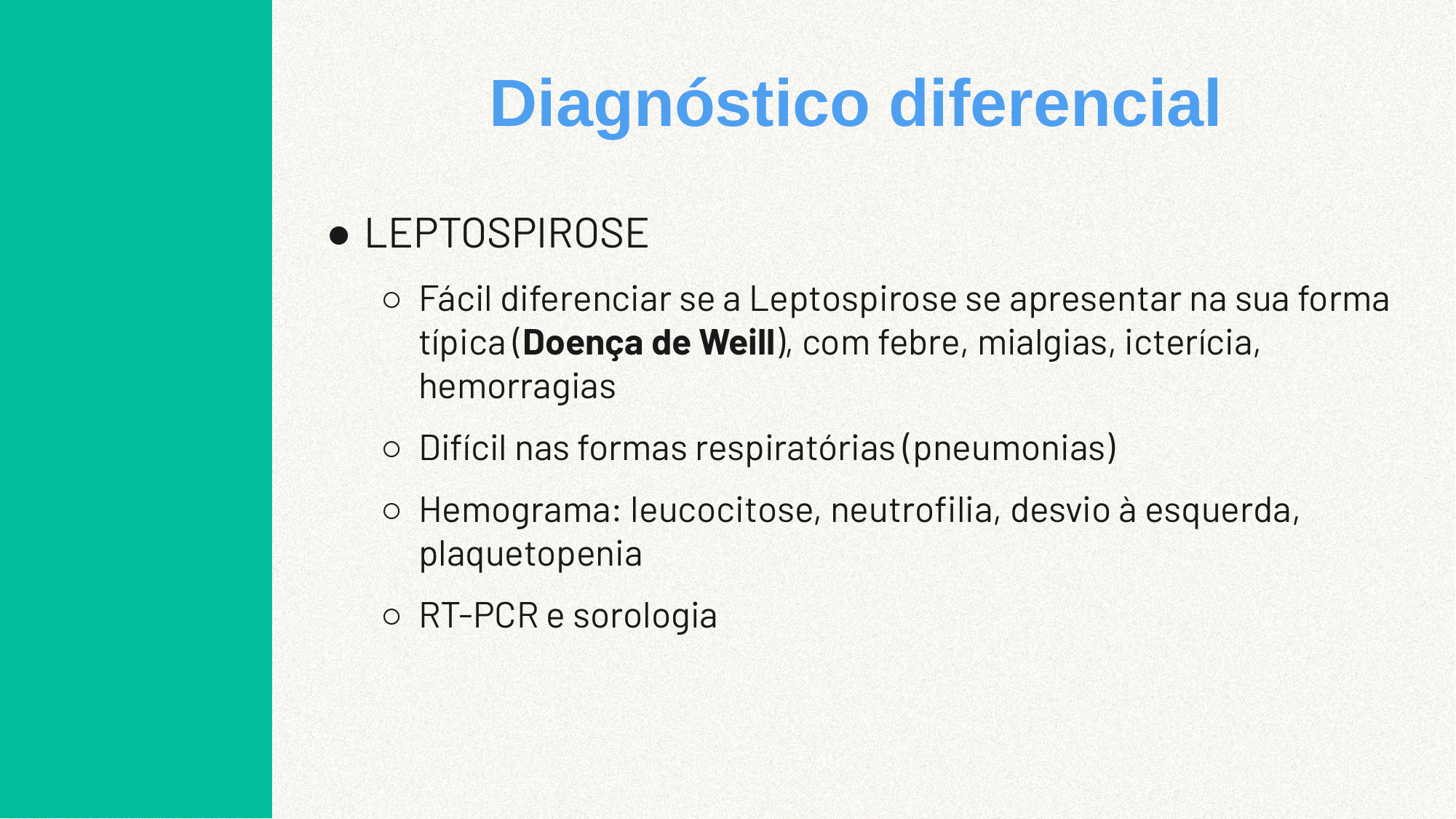

# Diagnóstico diferencial
LEPTOSPIROSE
Fácil diferenciar se a Leptospirose se apresentar na sua forma típica (Doença de Weill), com febre, mialgias, icterícia, hemorragias
Difícil nas formas respiratórias (pneumonias)
Hemograma: leucocitose, neutrofilia, desvio à esquerda, plaquetopenia
RT-PCR e sorologia